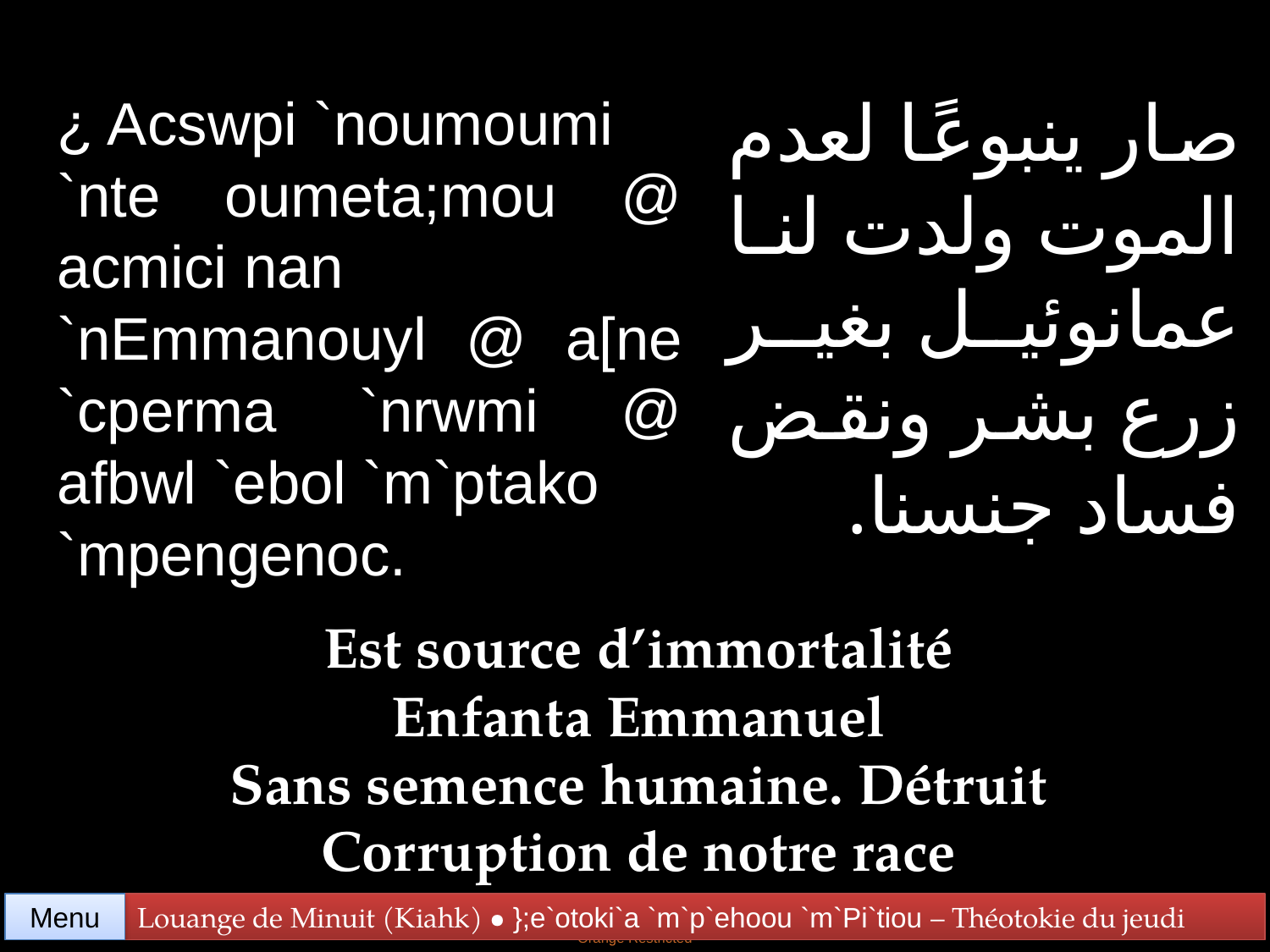

صار ينبوعًا لعدم الموت ولدت لنا عمانوئيل بغير زرع بشر ونقض فساد جنسنا.
¿ Acswpi `noumoumi
`nte oumeta;mou @ acmici nan
`nEmmanouyl @ a[ne `cperma `nrwmi @ afbwl `ebol `m`ptako
`mpengenoc.

Est source d’immortalité
Enfanta Emmanuel
Sans semence humaine. Détruit
Corruption de notre race
Menu
Louange de Minuit (Kiahk) • };e`otoki`a `m`p`ehoou `m`Pi`tiou – Théotokie du jeudi